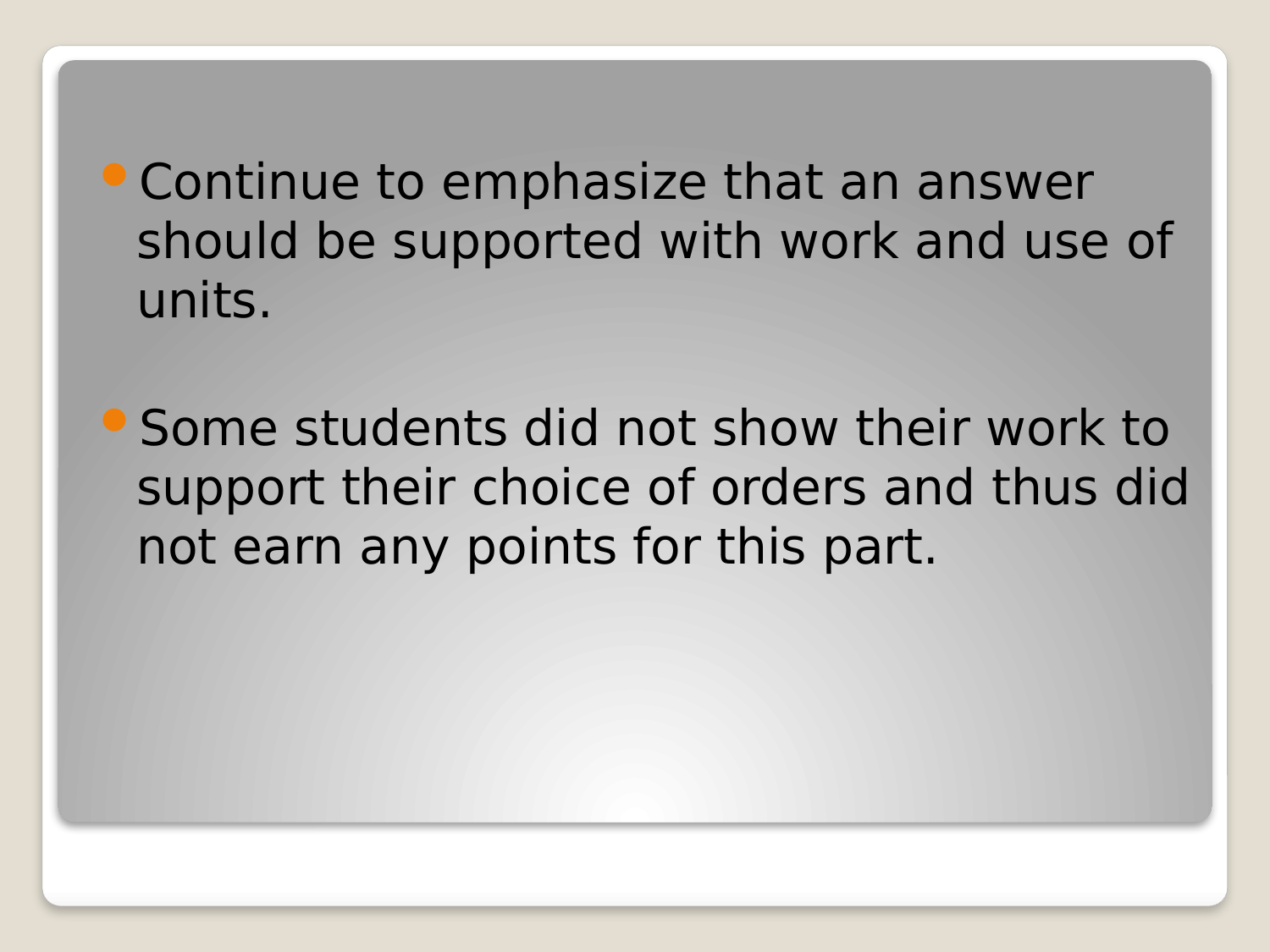

Continue to emphasize that an answer should be supported with work and use of units.

Some students did not show their work to support their choice of orders and thus did not earn any points for this part.